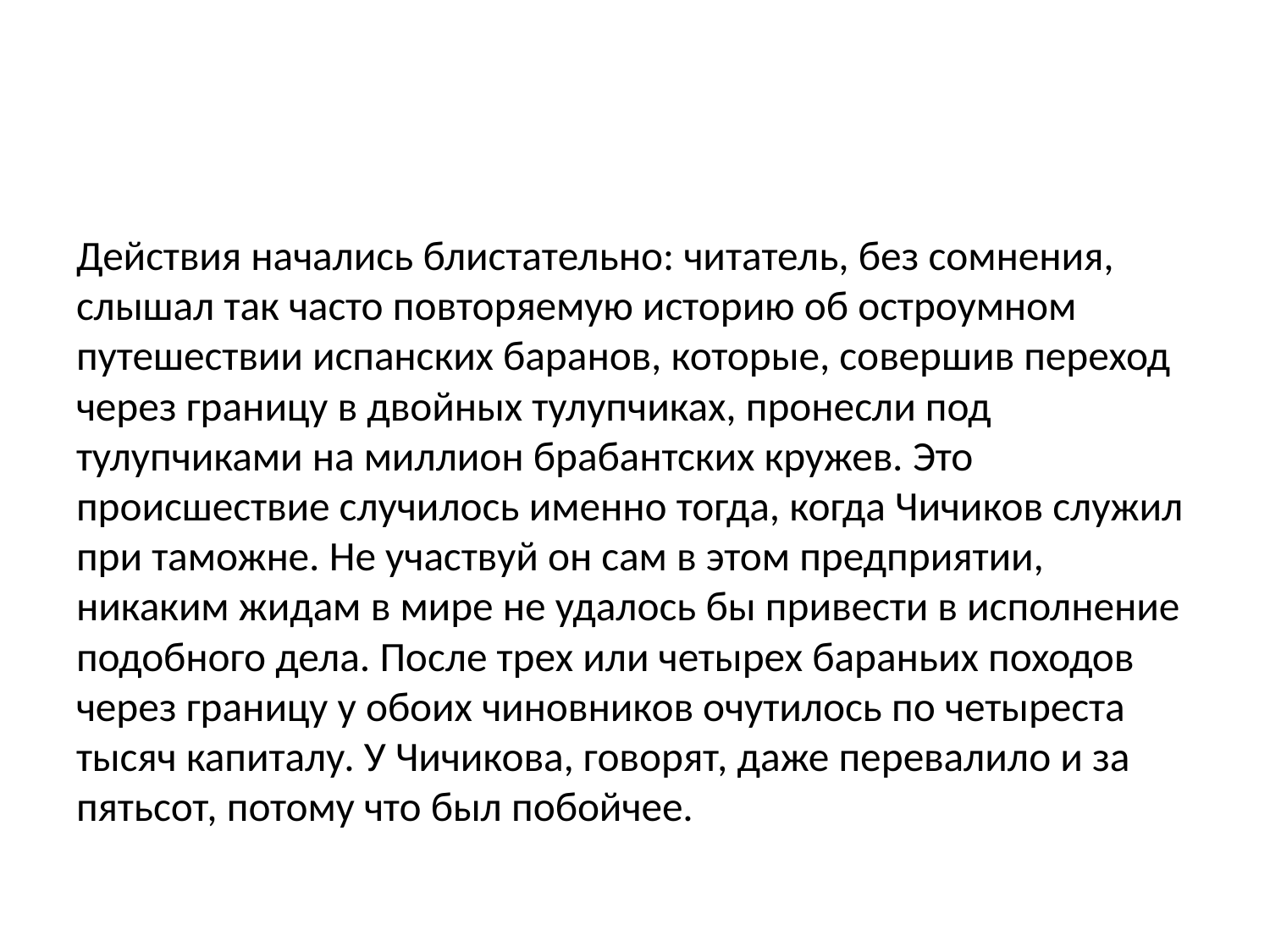

Действия начались блистательно: читатель, без сомнения, слышал так часто повторяемую историю об остроумном путешествии испанских баранов, которые, совершив переход через границу в двойных тулупчиках, пронесли под тулупчиками на миллион брабантских кружев. Это происшествие случилось именно тогда, когда Чичиков служил при таможне. Не участвуй он сам в этом предприятии, никаким жидам в мире не удалось бы привести в исполнение подобного дела. После трех или четырех бараньих походов через границу у обоих чиновников очутилось по четыреста тысяч капиталу. У Чичикова, говорят, даже перевалило и за пятьсот, потому что был побойчее.